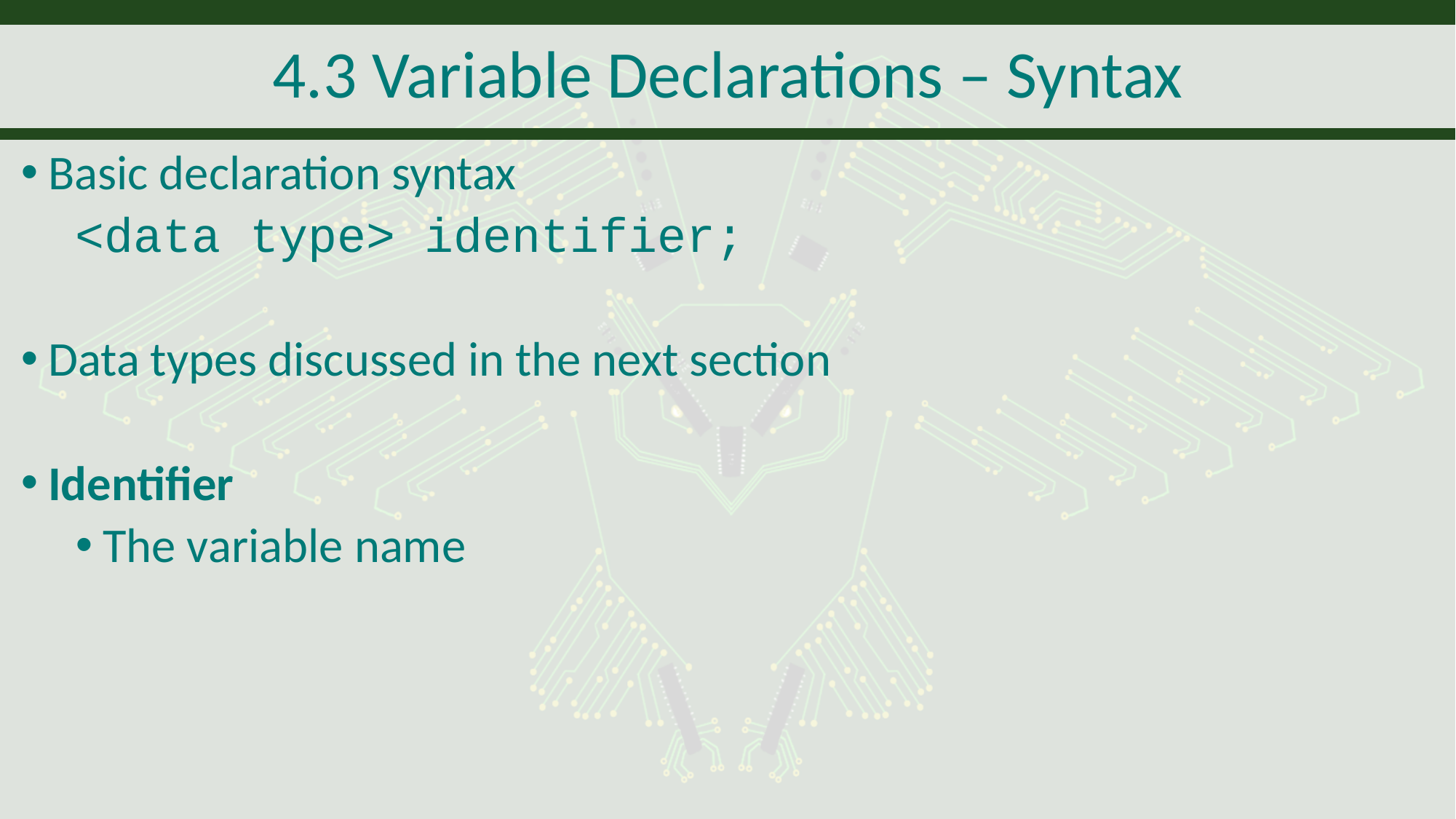

# 4.3 Variable Declarations – Syntax
Basic declaration syntax
<data type> identifier;

Data types discussed in the next section

Identifier
The variable name